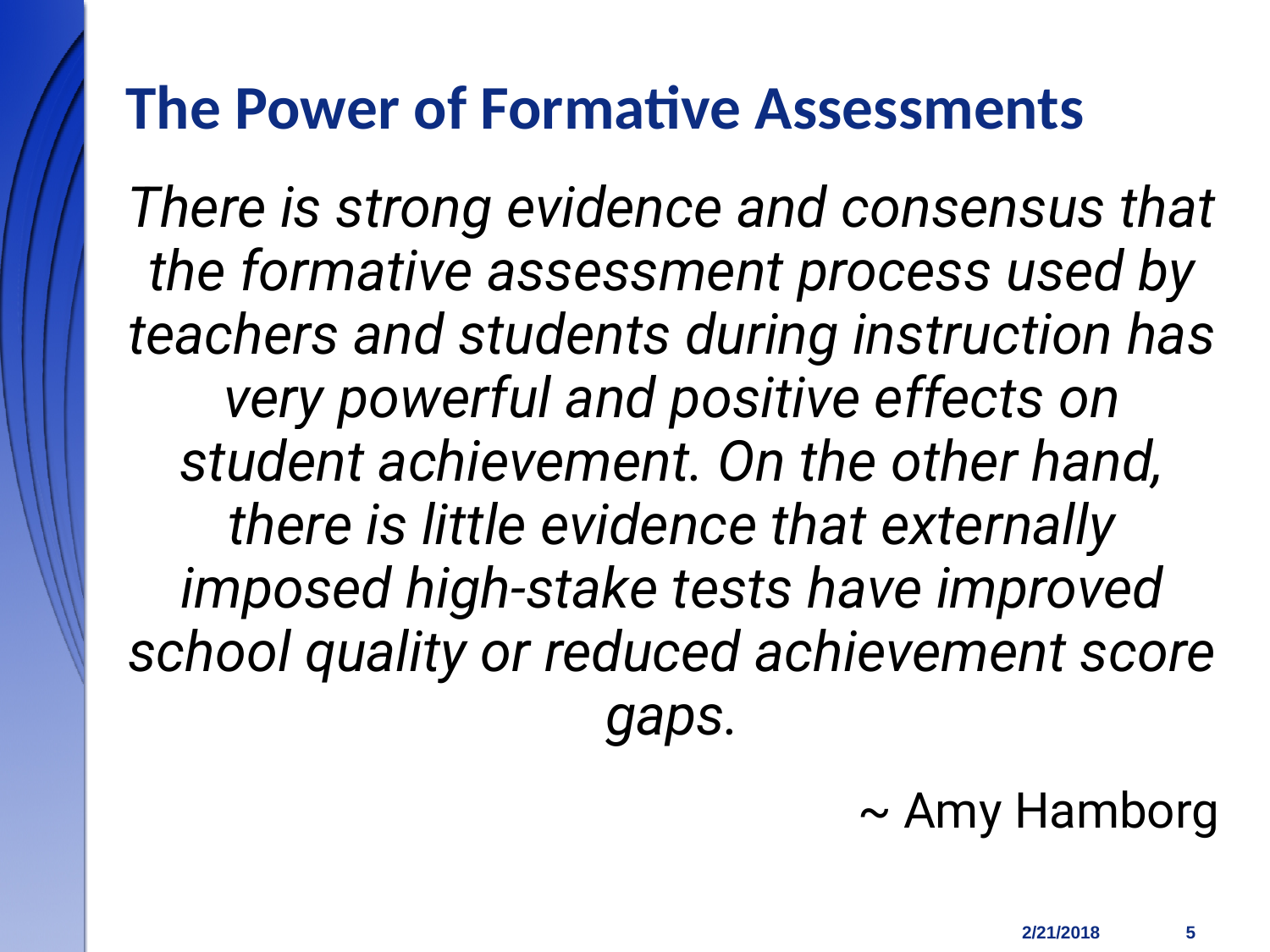

# The Power of Formative Assessments
There is strong evidence and consensus that the formative assessment process used by teachers and students during instruction has very powerful and positive effects on student achievement. On the other hand, there is little evidence that externally imposed high-stake tests have improved school quality or reduced achievement score gaps.
~ Amy Hamborg
2/21/2018
5